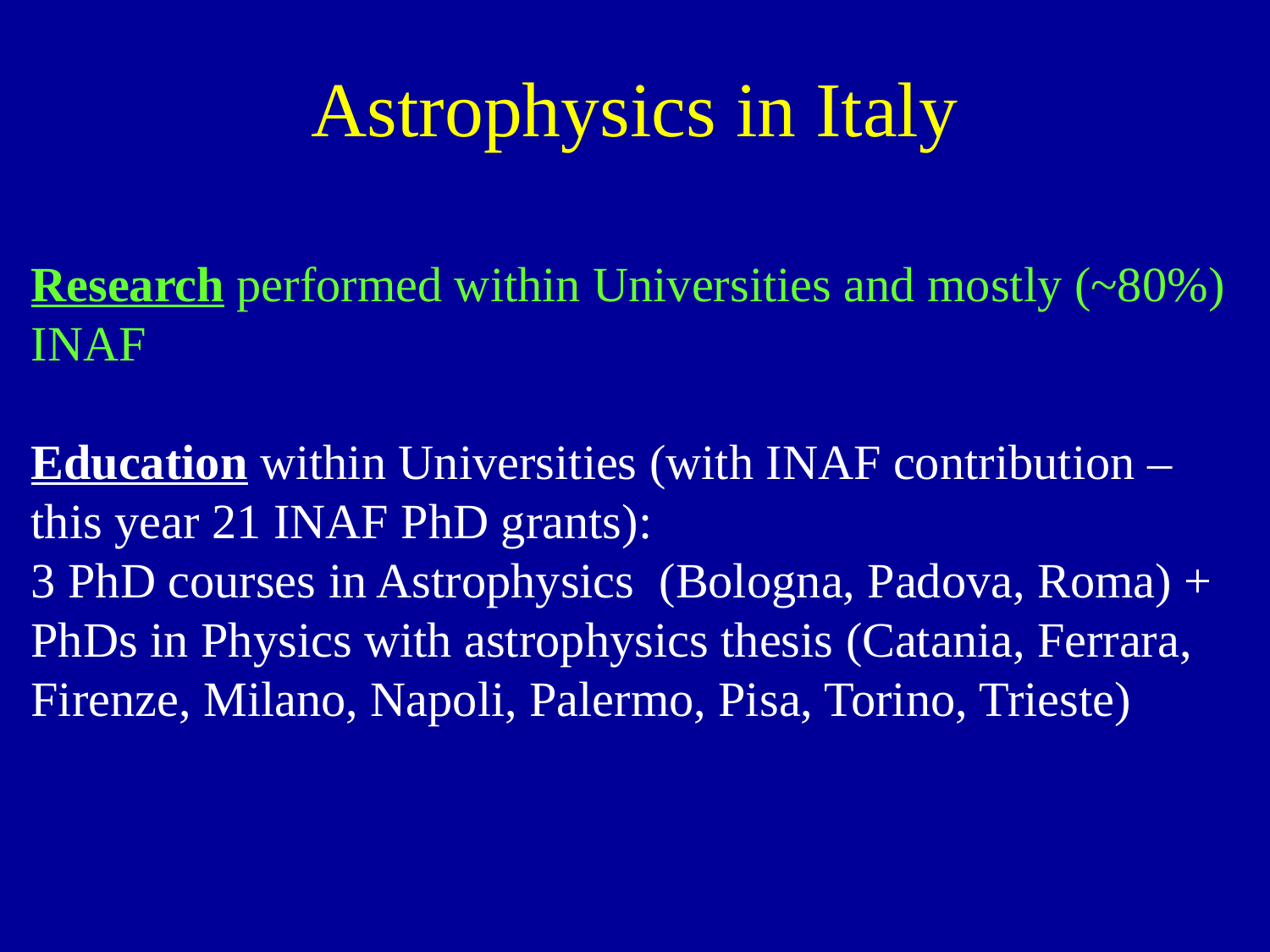

# Astrophysics in Italy
Research performed within Universities and mostly (~80%) INAF

Education within Universities (with INAF contribution – this year 21 INAF PhD grants):
3 PhD courses in Astrophysics  (Bologna, Padova, Roma) +
PhDs in Physics with astrophysics thesis (Catania, Ferrara, Firenze, Milano, Napoli, Palermo, Pisa, Torino, Trieste)